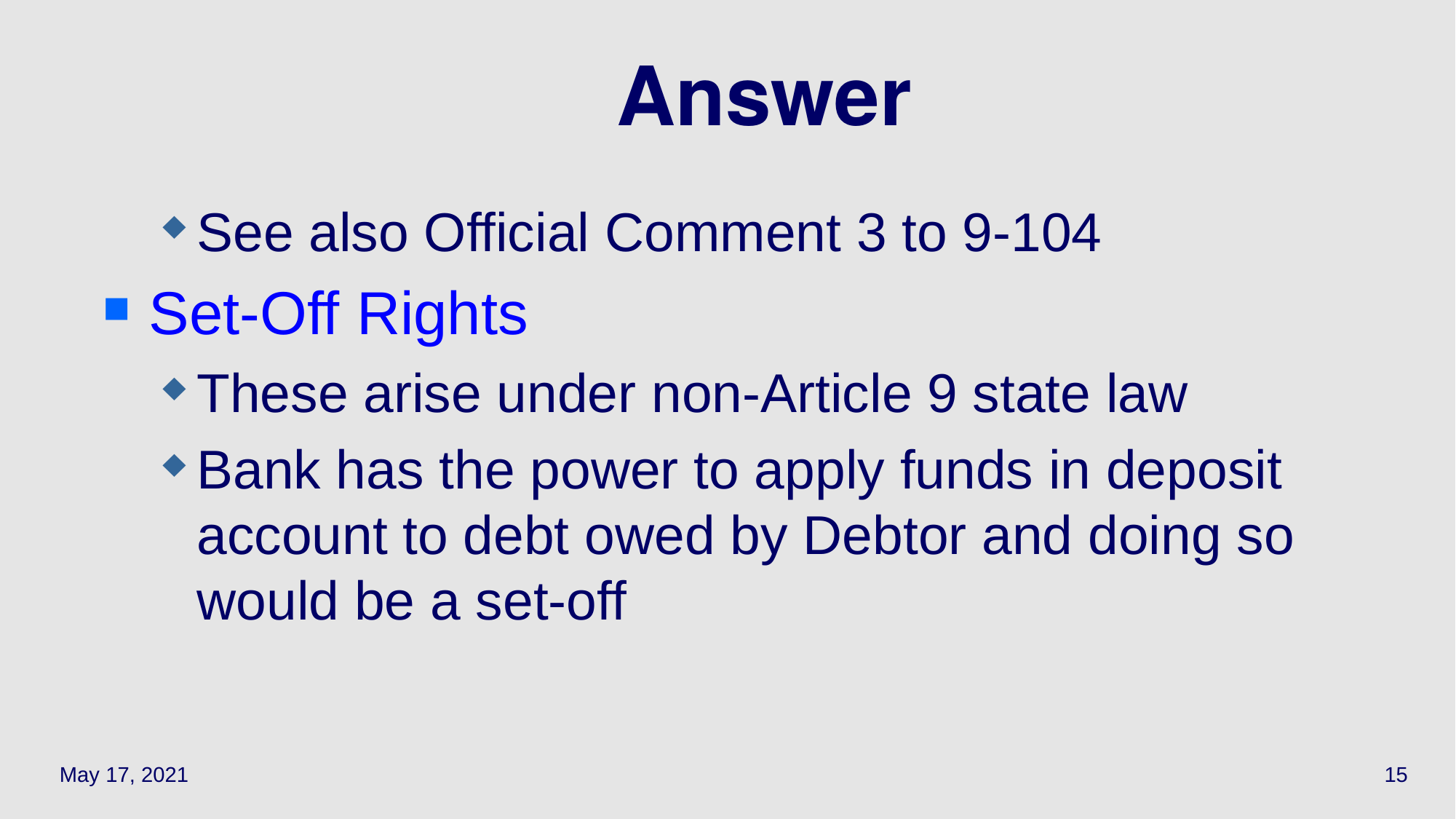

# Answer
See also Official Comment 3 to 9-104
Set-Off Rights
These arise under non-Article 9 state law
Bank has the power to apply funds in deposit account to debt owed by Debtor and doing so would be a set-off
May 17, 2021
15